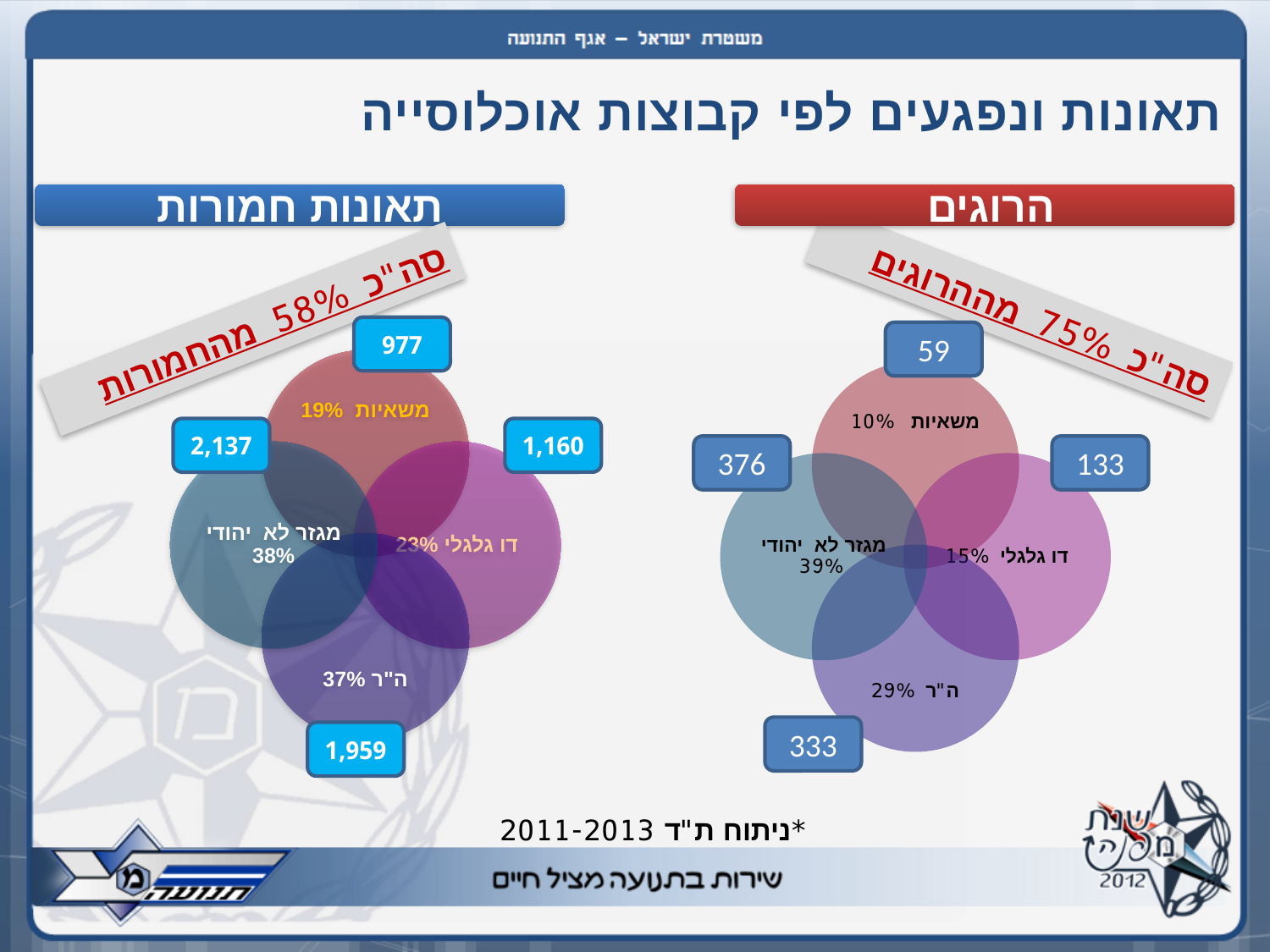

# תאונות ונפגעים לפי קבוצות אוכלוסייה
תאונות חמורות
הרוגים
סה"כ 75%  מההרוגים
סה"כ 58%  מהחמורות
977
59
משאיות  19%
דו גלגלי 23%
ה"ר 37%
מגזר לא  יהודי 38%
משאיות  10%
דו גלגלי 15%
ה"ר 29%
מגזר לא  יהודי 39%
2,137
1,160
376
133
333
1,959
*ניתוח ת"ד 2011-2013